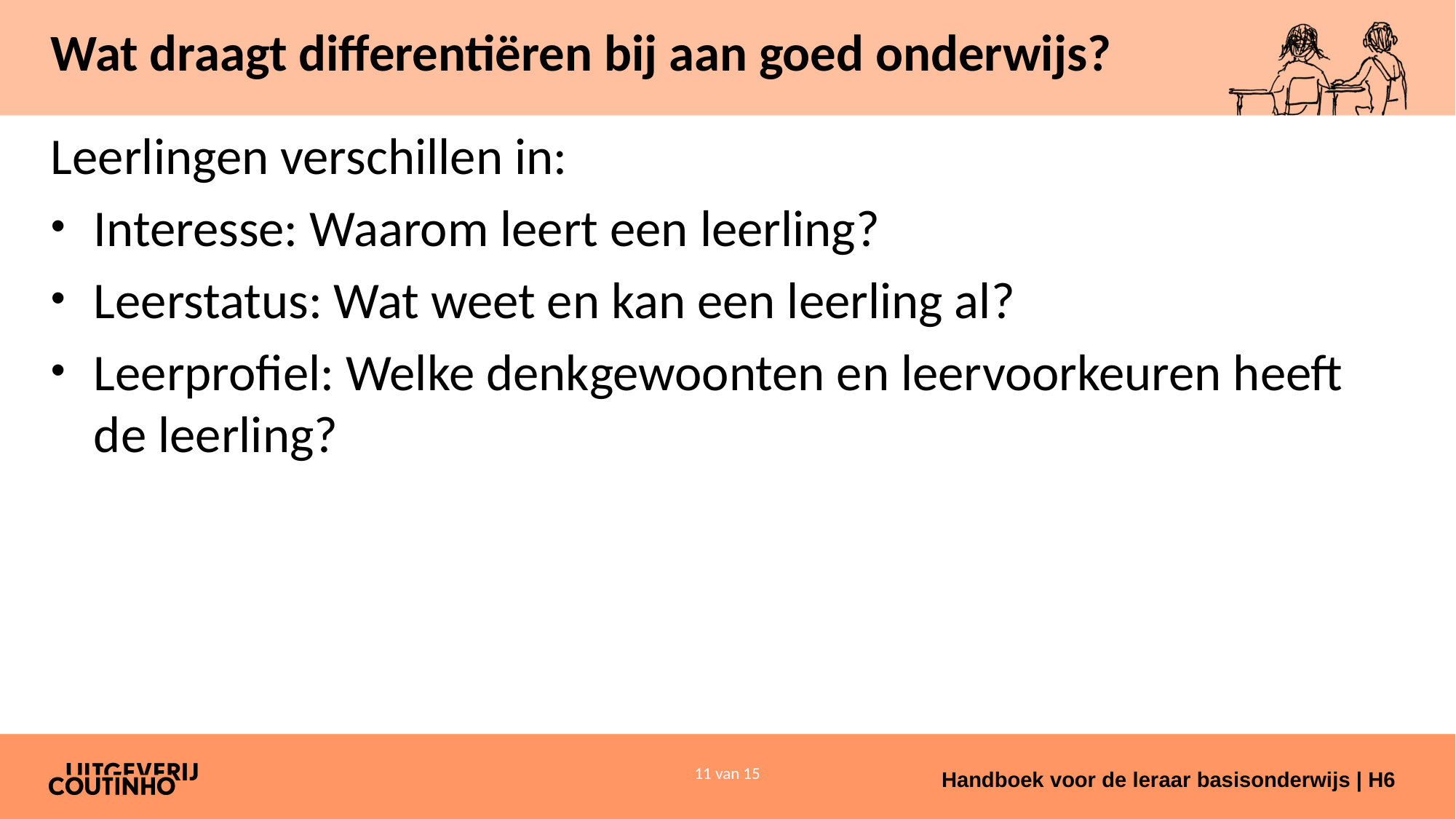

# Wat draagt differentiëren bij aan goed onderwijs?
Leerlingen verschillen in:
Interesse: Waarom leert een leerling?
Leerstatus: Wat weet en kan een leerling al?
Leerprofiel: Welke denkgewoonten en leervoorkeuren heeft de leerling?